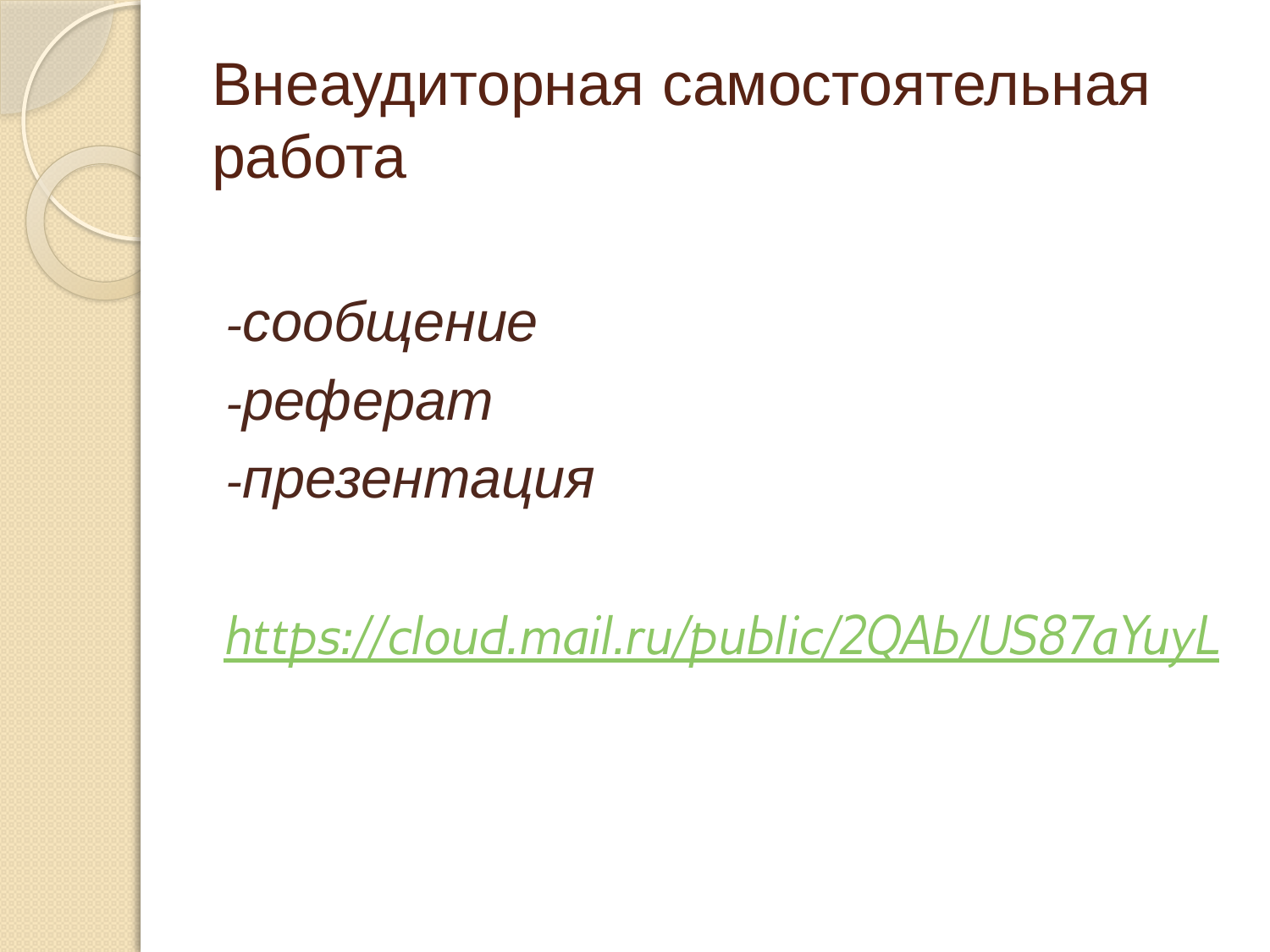

# Внеаудиторная самостоятельная работа

-сообщение
-реферат
-презентация

https://cloud.mail.ru/public/2QAb/US87aYuyL